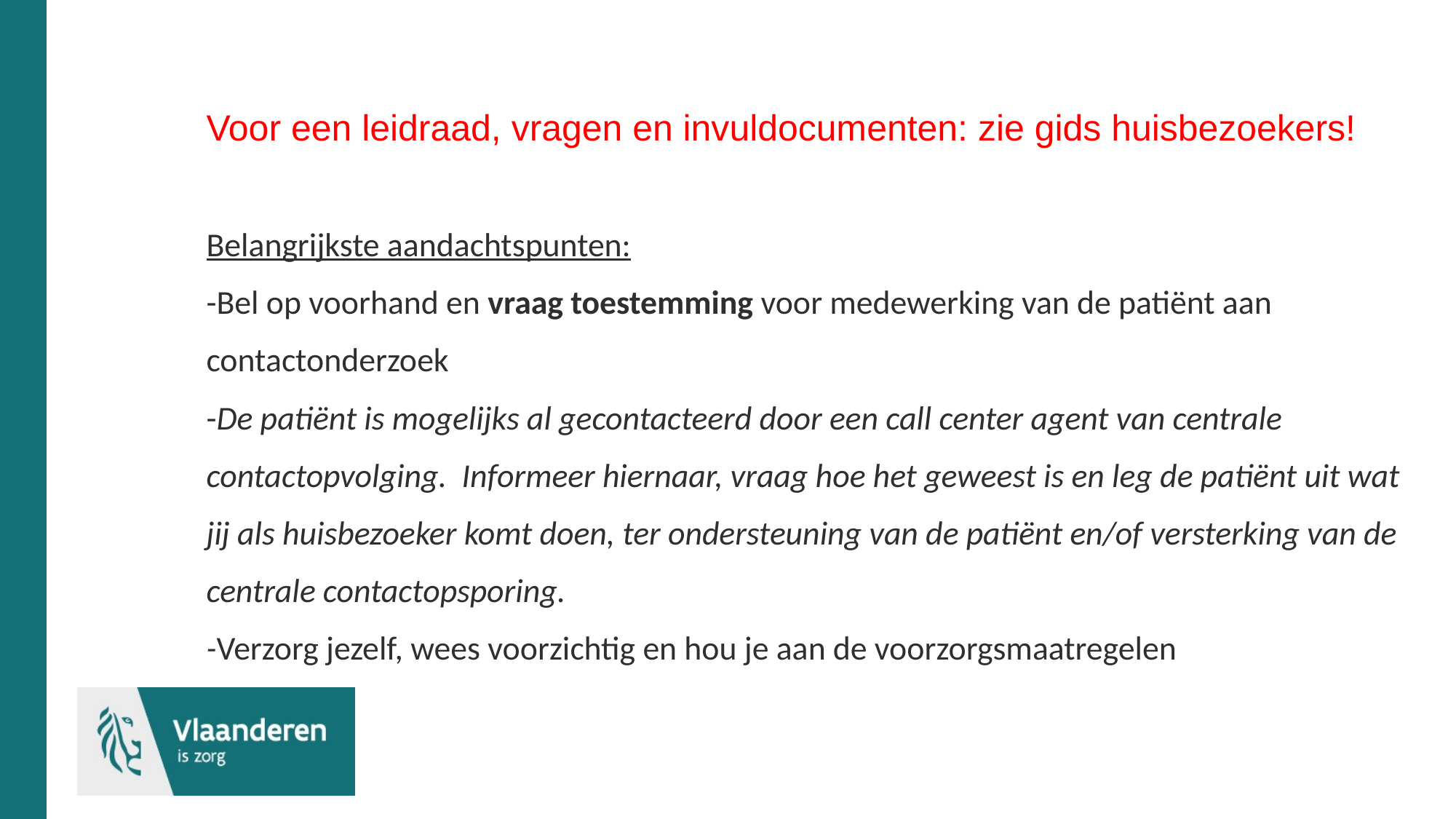

# Voor een leidraad, vragen en invuldocumenten: zie gids huisbezoekers! Belangrijkste aandachtspunten: -Bel op voorhand en vraag toestemming voor medewerking van de patiënt aan contactonderzoek -De patiënt is mogelijks al gecontacteerd door een call center agent van centrale contactopvolging.  Informeer hiernaar, vraag hoe het geweest is en leg de patiënt uit wat jij als huisbezoeker komt doen, ter ondersteuning van de patiënt en/of versterking van de centrale contactopsporing. -Verzorg jezelf, wees voorzichtig en hou je aan de voorzorgsmaatregelen